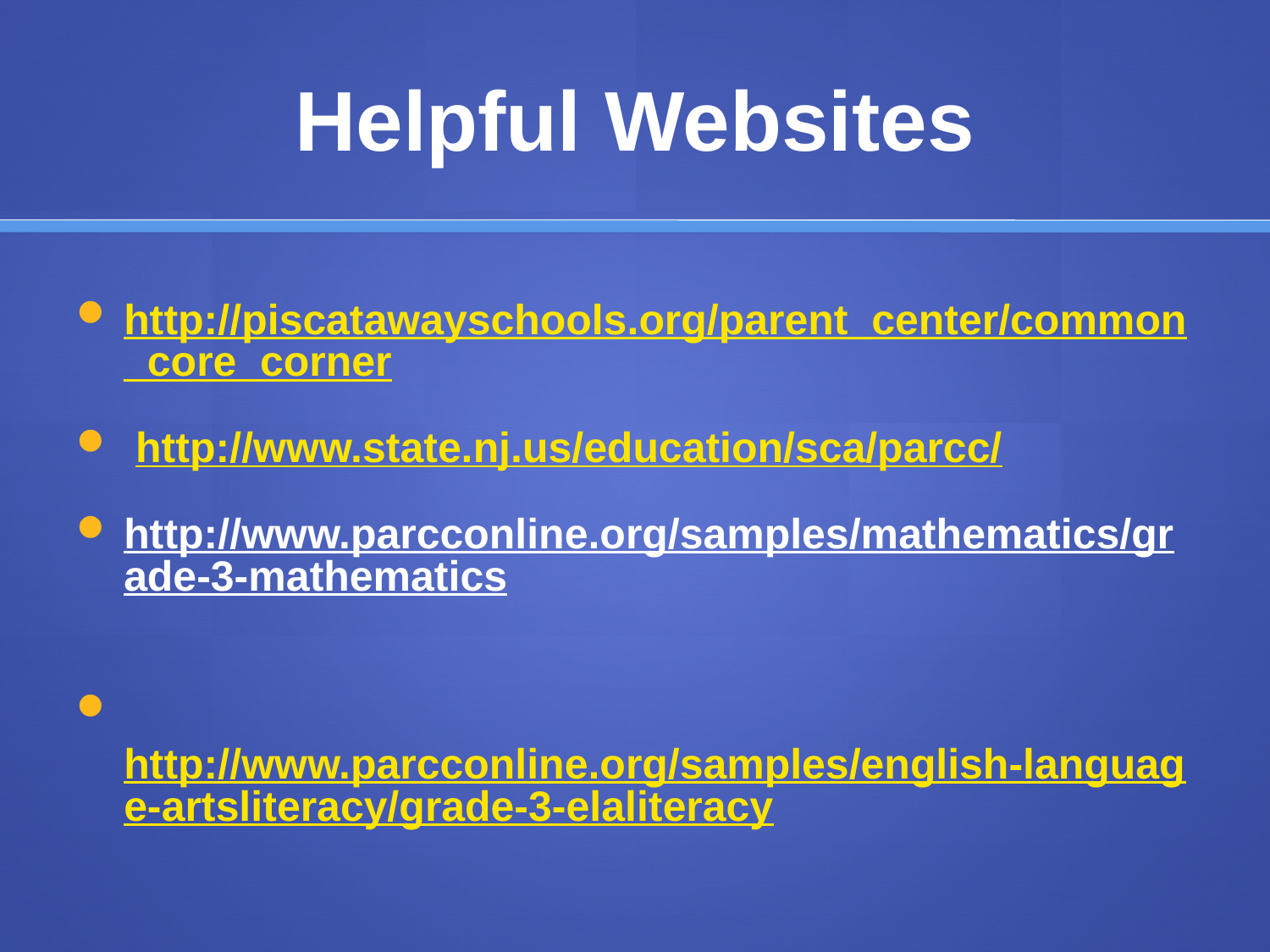

# Helpful Websites
http://piscatawayschools.org/parent_center/common_core_corner
 http://www.state.nj.us/education/sca/parcc/
http://www.parcconline.org/samples/mathematics/grade-3-mathematics
 http://www.parcconline.org/samples/english-language-artsliteracy/grade-3-elaliteracy